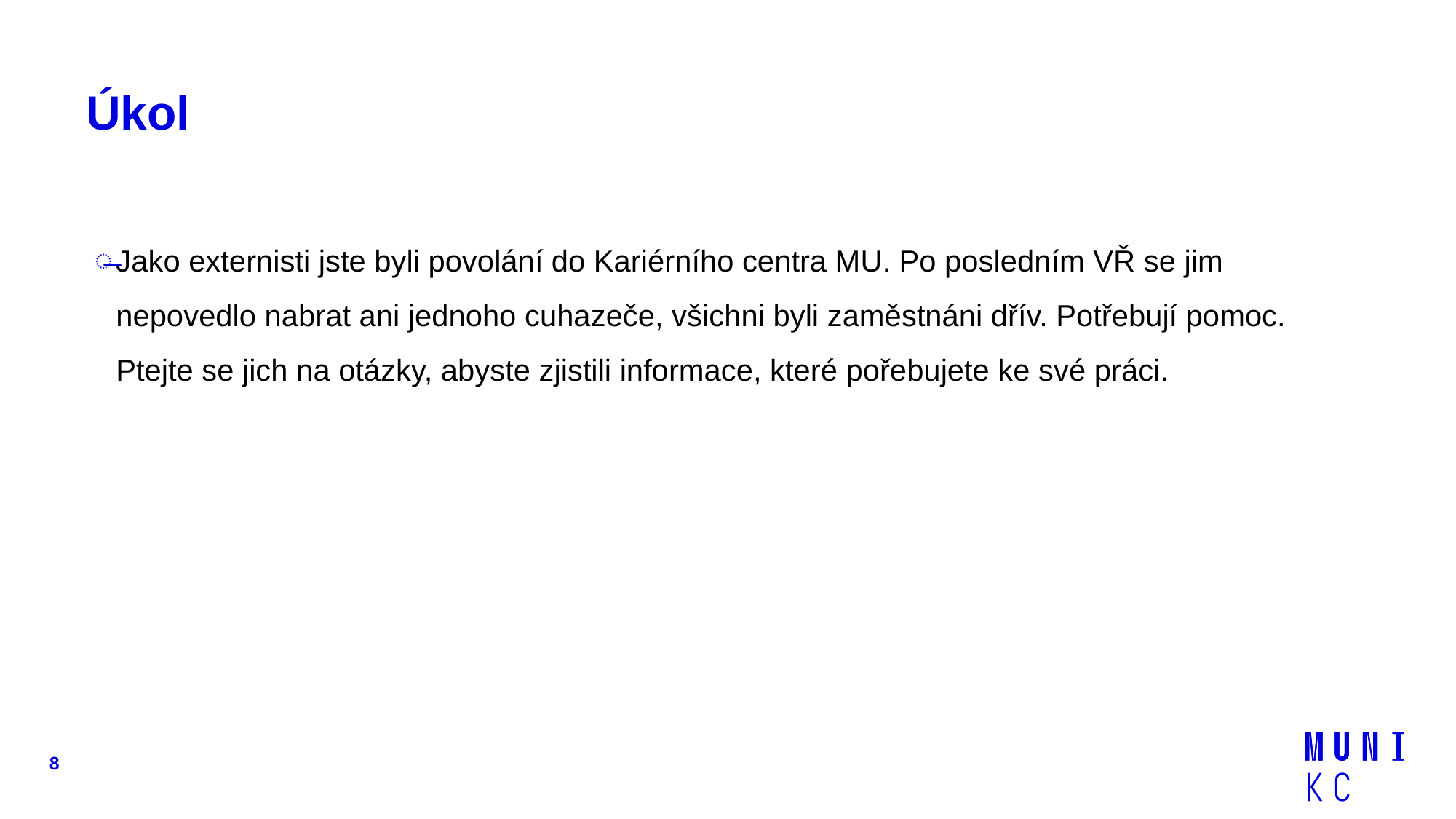

# Úkol

Jako externisti jste byli povolání do Kariérního centra MU. Po posledním VŘ se jim nepovedlo nabrat ani jednoho cuhazeče, všichni byli zaměstnáni dřív. Potřebují pomoc. Ptejte se jich na otázky, abyste zjistili informace, které pořebujete ke své práci.
8